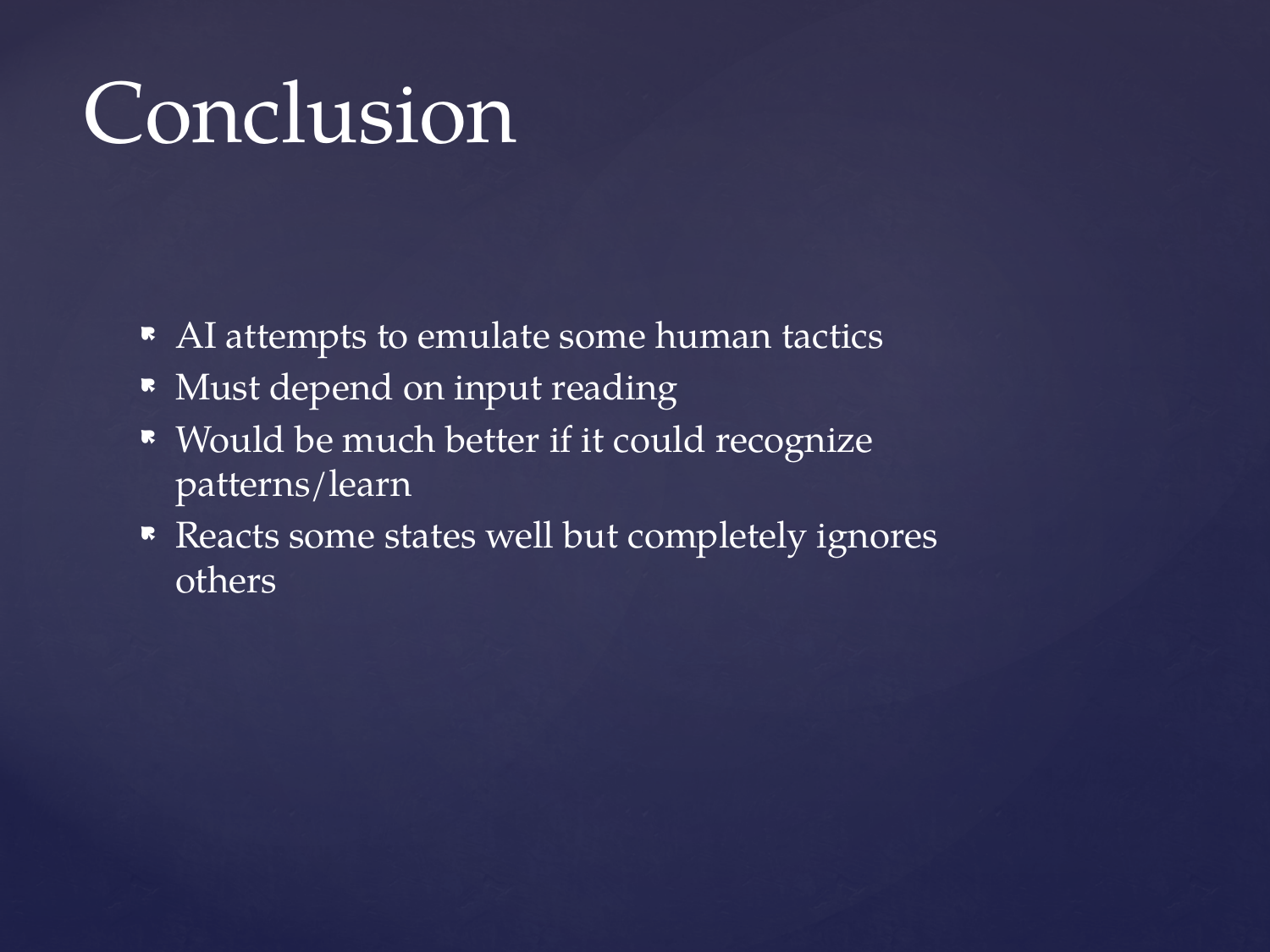

# Conclusion
AI attempts to emulate some human tactics
Must depend on input reading
Would be much better if it could recognize patterns/learn
Reacts some states well but completely ignores others